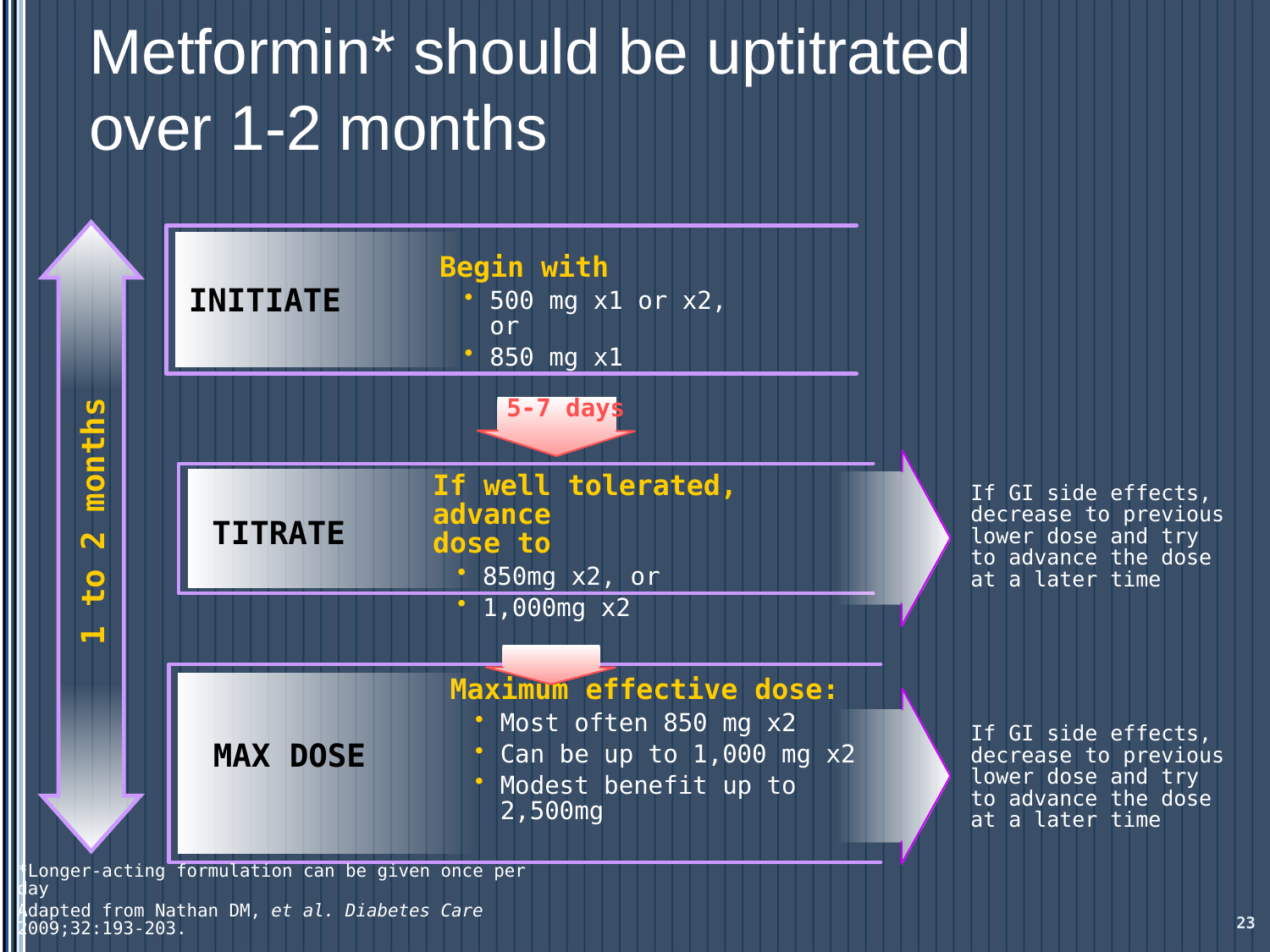

# Metformin* should be uptitrated over 1-2 months

Begin with
500 mg x1 or x2, or
850 mg x1
INITIATE

 5-7 days

If well tolerated, advance
dose to
850mg x2, or
1,000mg x2

TITRATE
If GI side effects, decrease to previous lower dose and try to advance the dose at a later time
1 to 2 months

Maximum effective dose:
Most often 850 mg x2
Can be up to 1,000 mg x2
Modest benefit up to 2,500mg
MAX DOSE

If GI side effects, decrease to previous lower dose and try to advance the dose at a later time
*Longer-acting formulation can be given once per day
Adapted from Nathan DM, et al. Diabetes Care 2009;32:193-203.
23